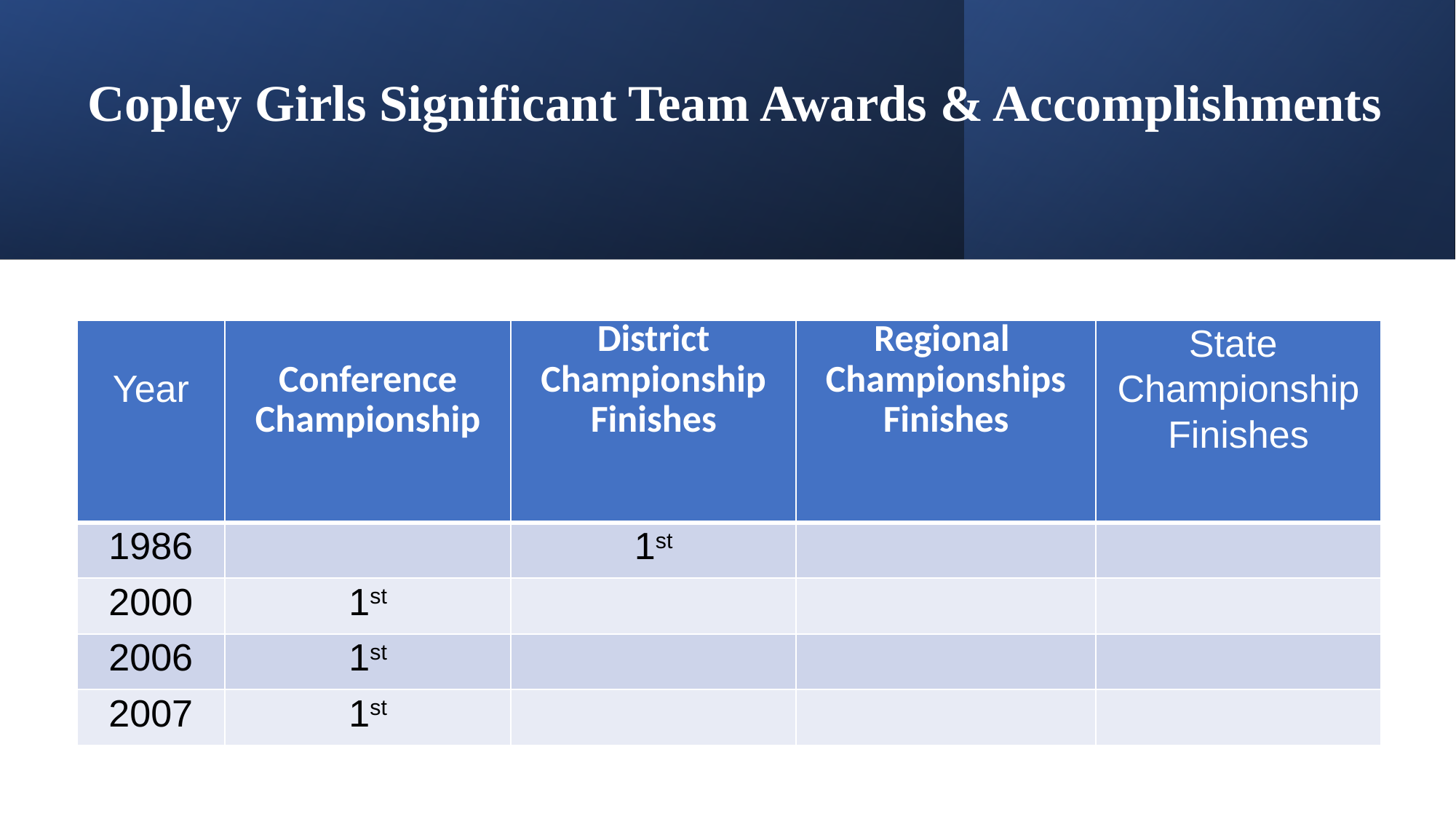

# Copley Girls Significant Team Awards & Accomplishments
| Year | Conference Championship | District Championship Finishes | Regional Championships Finishes | State Championship Finishes |
| --- | --- | --- | --- | --- |
| 1986 |  | 1st |  |  |
| 2000 | 1st |  |  |  |
| 2006 | 1st |  |  |  |
| 2007 | 1st |  |  |  |